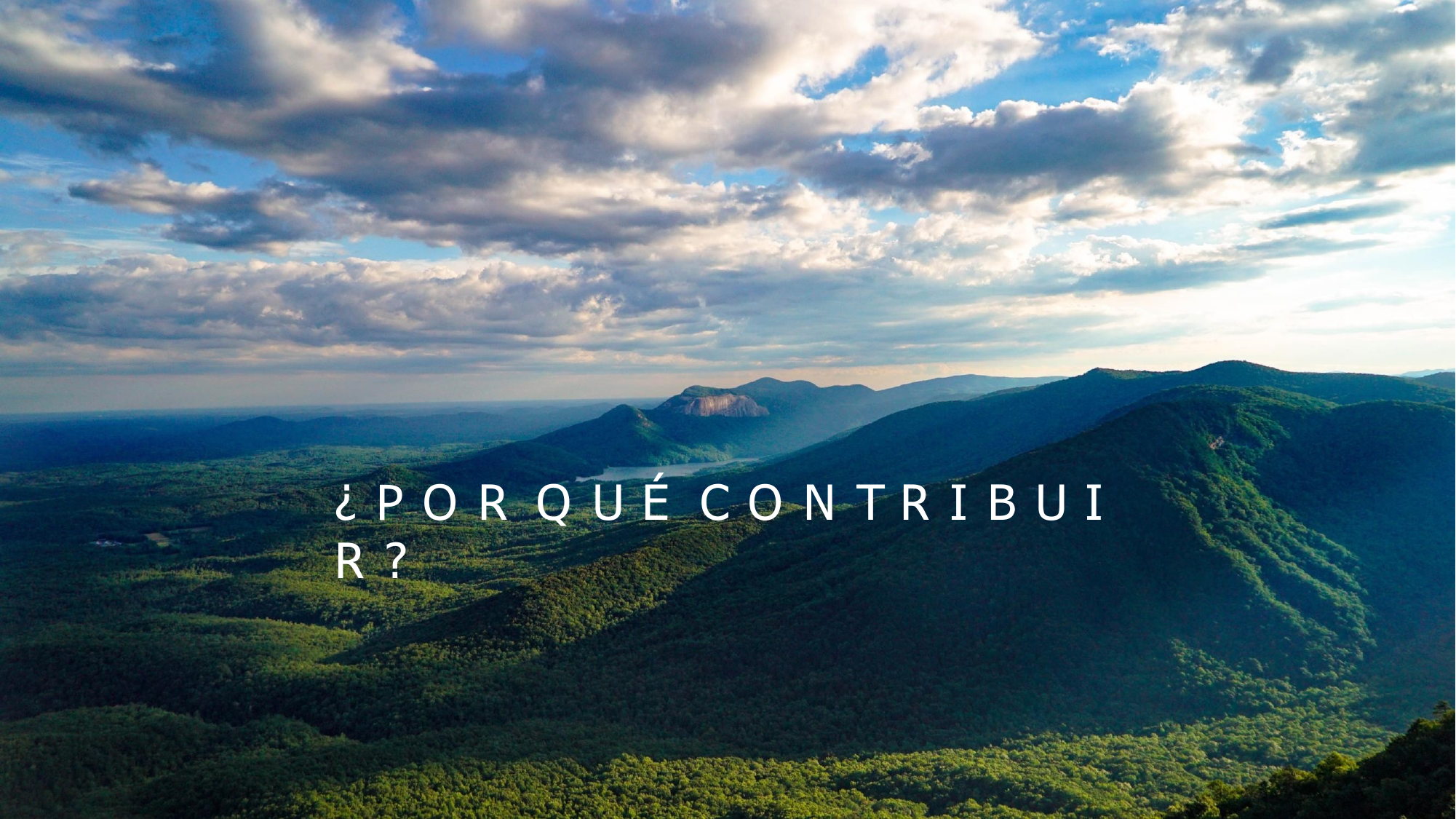

# ¿ P O R	Q U É	C O N T R I B U I R ?